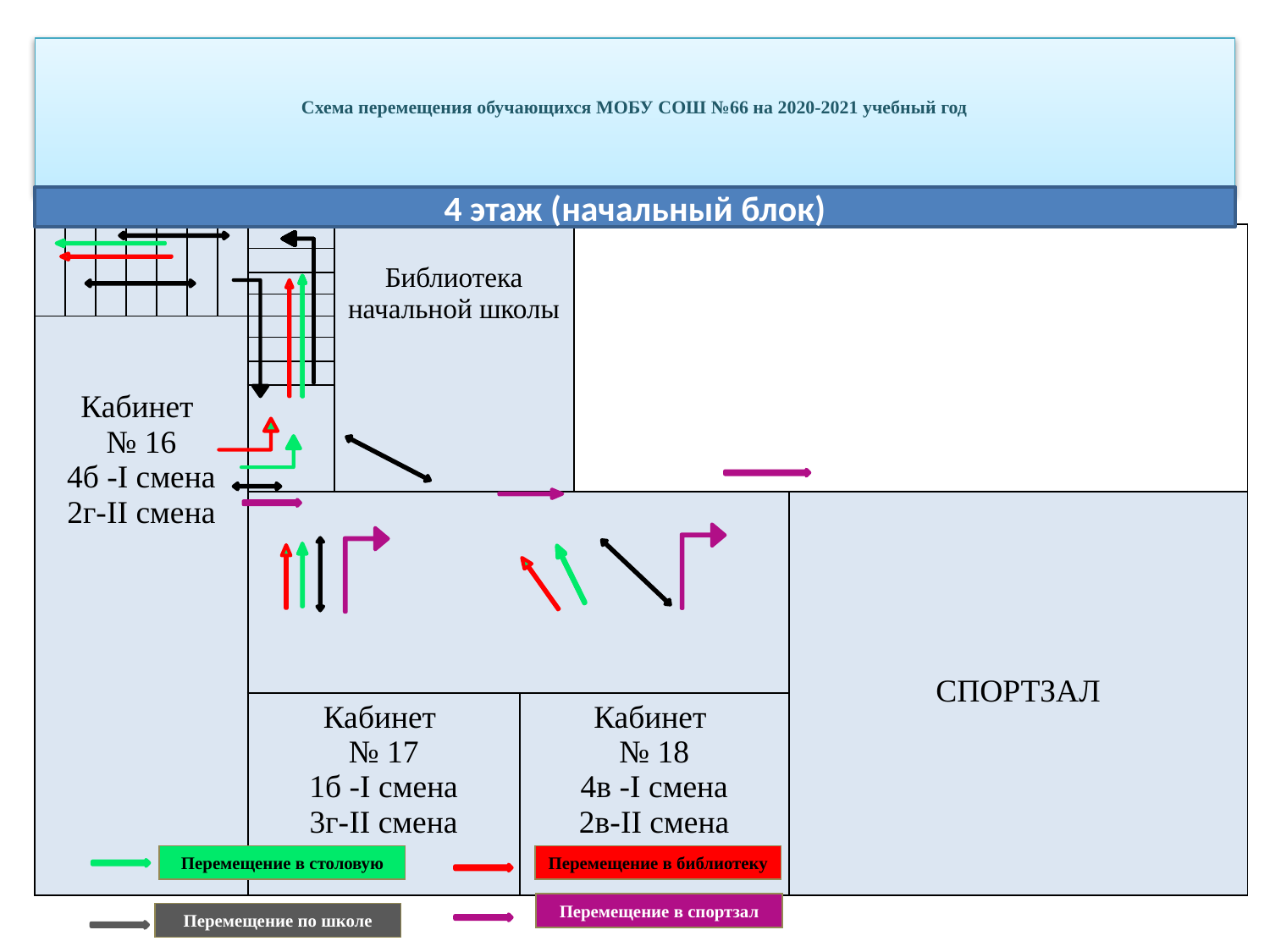

# Схема перемещения обучающихся МОБУ СОШ №66 на 2020-2021 учебный год
4 этаж (начальный блок)
|  |  |  |  |  |  |  |  | Библиотека начальной школы |  |  |  |
| --- | --- | --- | --- | --- | --- | --- | --- | --- | --- | --- | --- |
|  |  |  |  |  |  |  |  |  |  |  |  |
|  |  |  |  |  |  |  |  |  |  |  |  |
|  |  |  |  |  |  |  |  |  |  |  |  |
| Кабинет № 16 4б -I смена 2г-II смена |  |  |  |  |  |  |  |  |  |  |  |
|  |  |  |  |  |  |  |  |  |  |  |  |
|  |  |  |  |  |  |  |  |  |  |  |  |
|  |  |  |  |  |  |  |  |  |  |  |  |
|  |  |  |  |  |  |  |  |  |  |  | СПОРТЗАЛ |
|  |  |  |  |  |  |  | Кабинет № 17 1б -I смена 3г-II смена |  | Кабинет № 18 4в -I смена 2в-II смена |  |  |

Перемещение в библиотеку
Перемещение в столовую

Перемещение в спортзал
Перемещение по школе